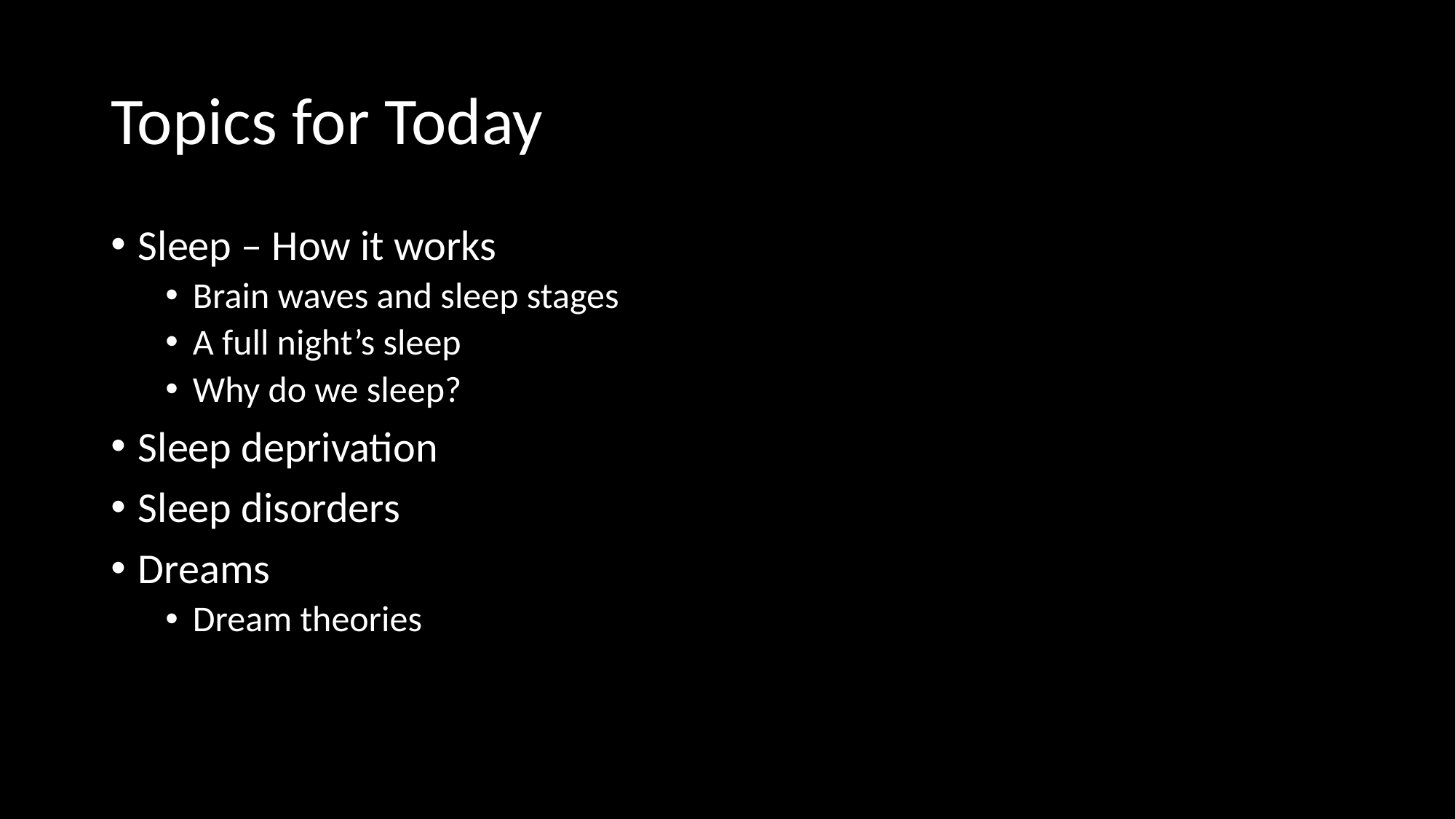

# Topics for Today
Sleep – How it works
Brain waves and sleep stages
A full night’s sleep
Why do we sleep?
Sleep deprivation
Sleep disorders
Dreams
Dream theories